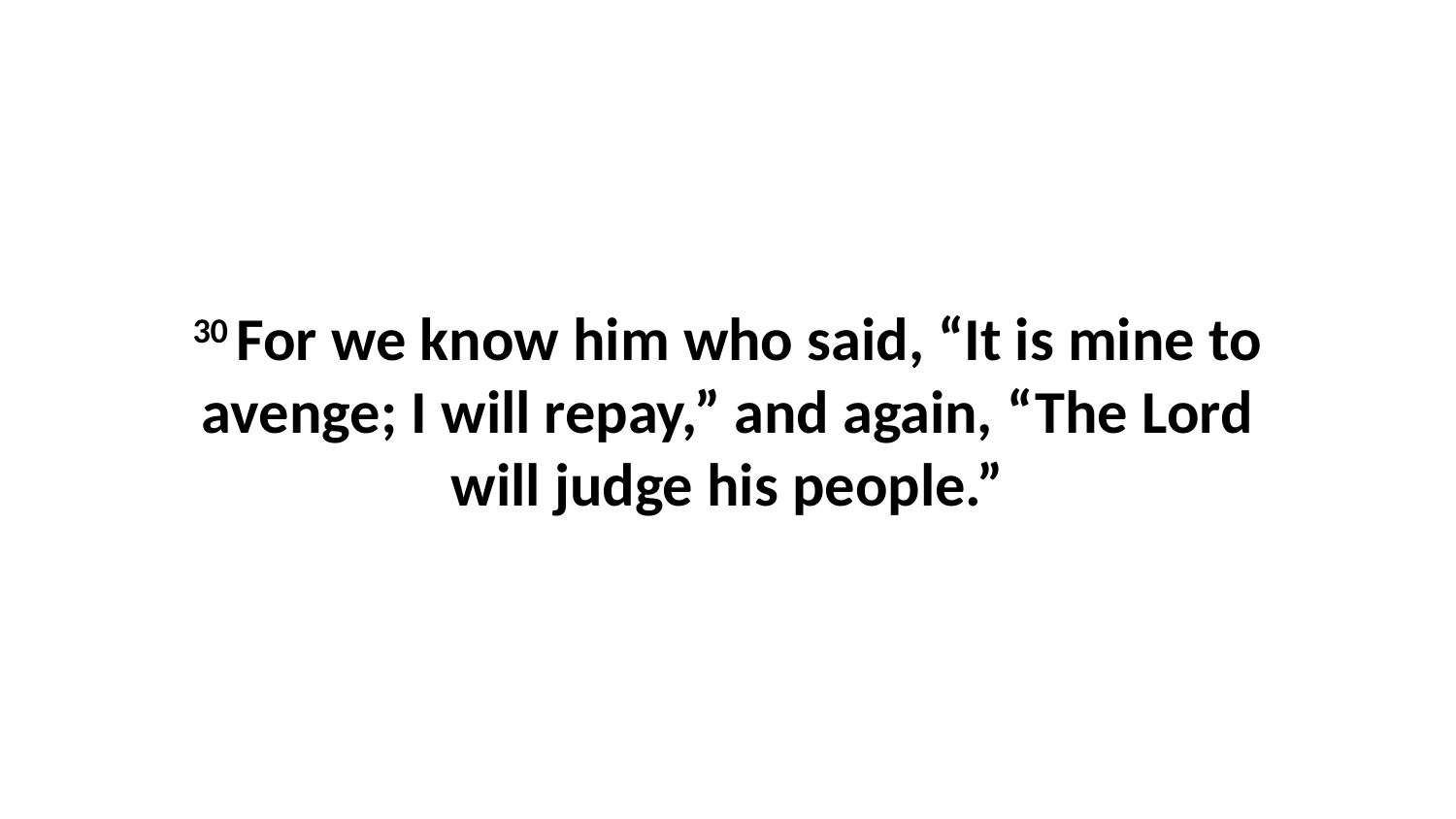

30 For we know him who said, “It is mine to avenge; I will repay,” and again, “The Lord will judge his people.”